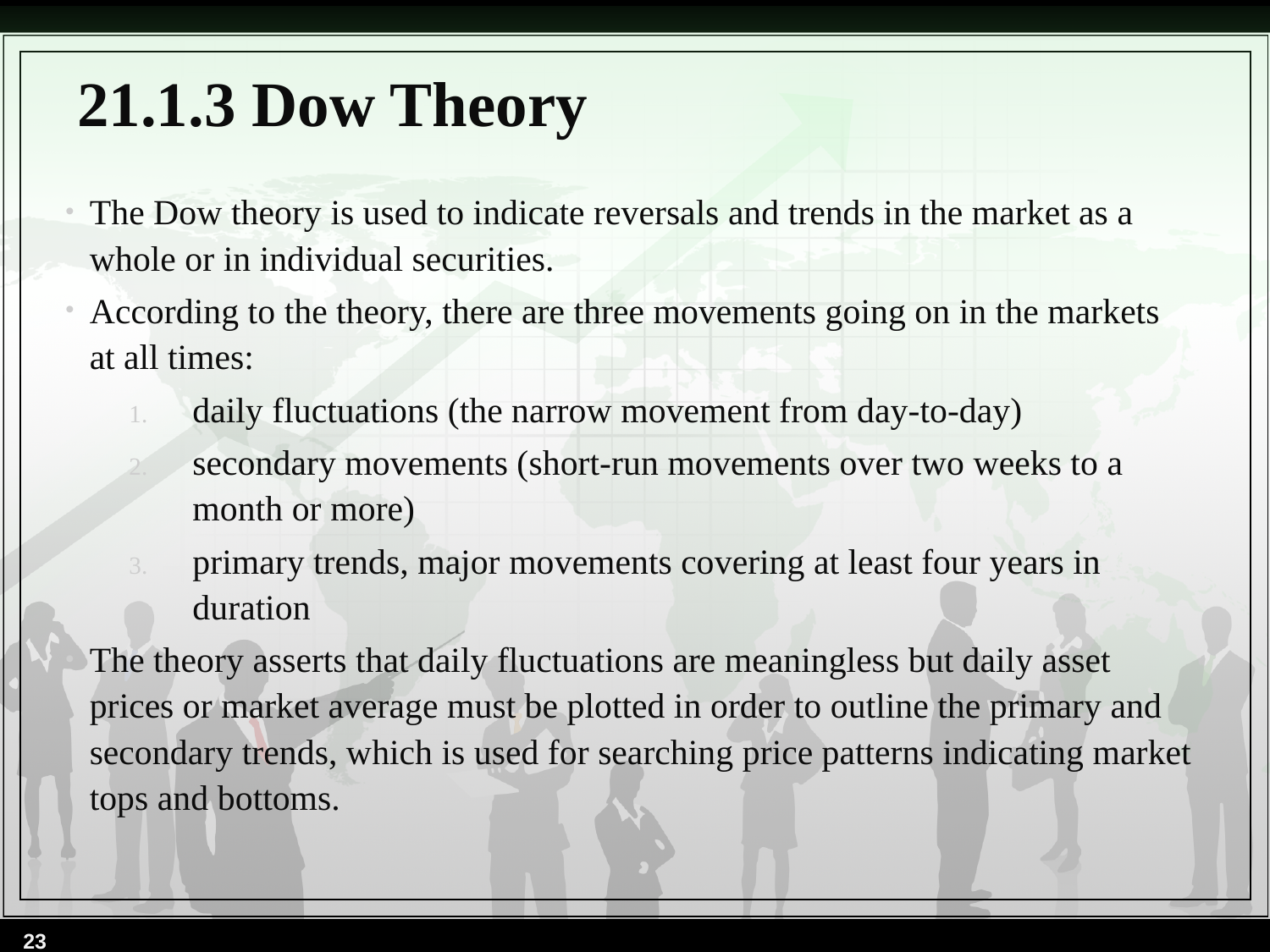

# 21.1.3 Dow Theory
The Dow theory is used to indicate reversals and trends in the market as a whole or in individual securities.
According to the theory, there are three movements going on in the markets at all times:
daily fluctuations (the narrow movement from day-to-day)
secondary movements (short-run movements over two weeks to a month or more)
primary trends, major movements covering at least four years in duration
The theory asserts that daily fluctuations are meaningless but daily asset prices or market average must be plotted in order to outline the primary and secondary trends, which is used for searching price patterns indicating market tops and bottoms.
23